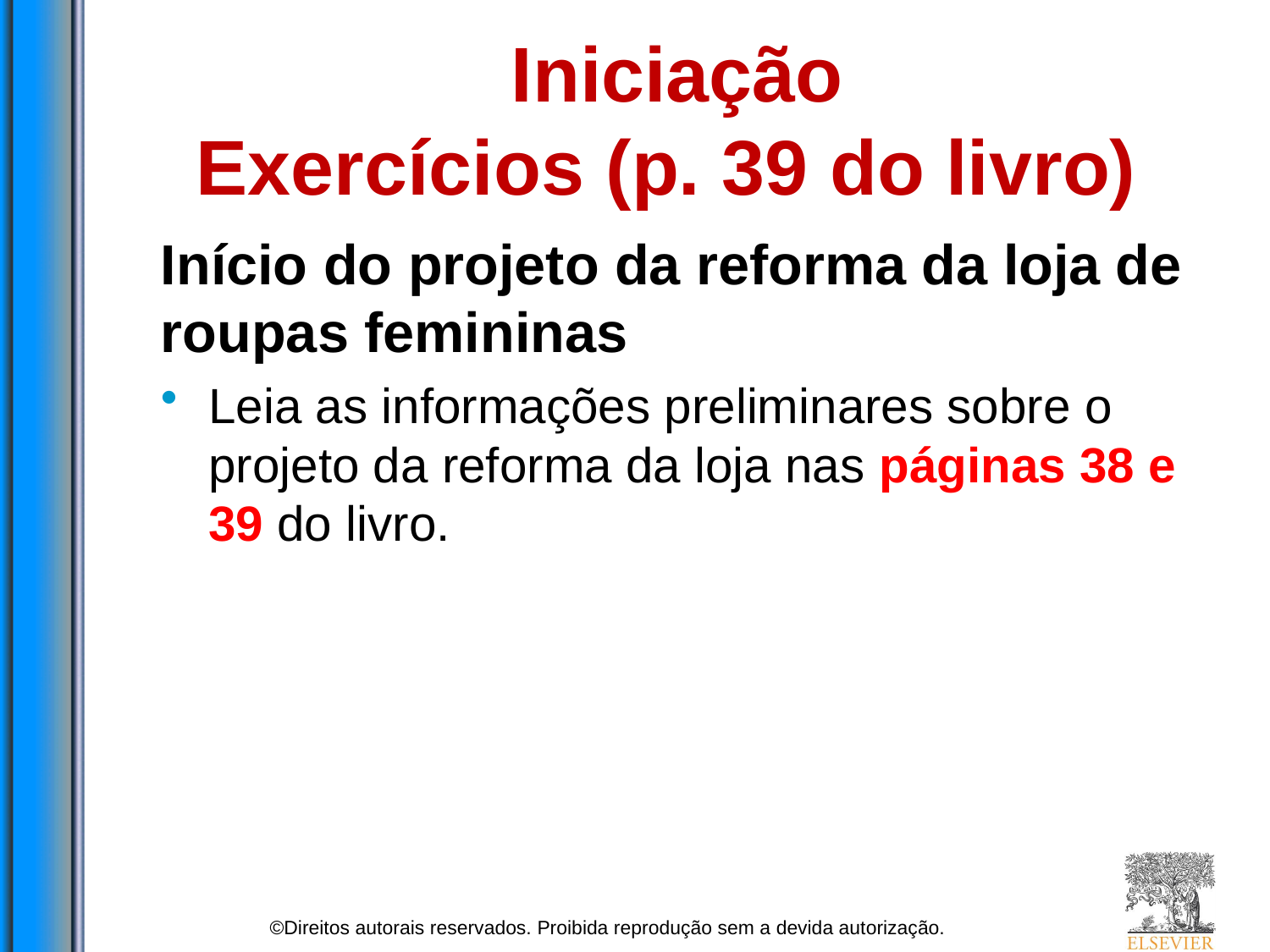

# Iniciação Exercícios (p. 39 do livro)
Início do projeto da reforma da loja de roupas femininas
Leia as informações preliminares sobre o projeto da reforma da loja nas páginas 38 e 39 do livro.

©Direitos autorais reservados. Proibida reprodução sem a devida autorização.